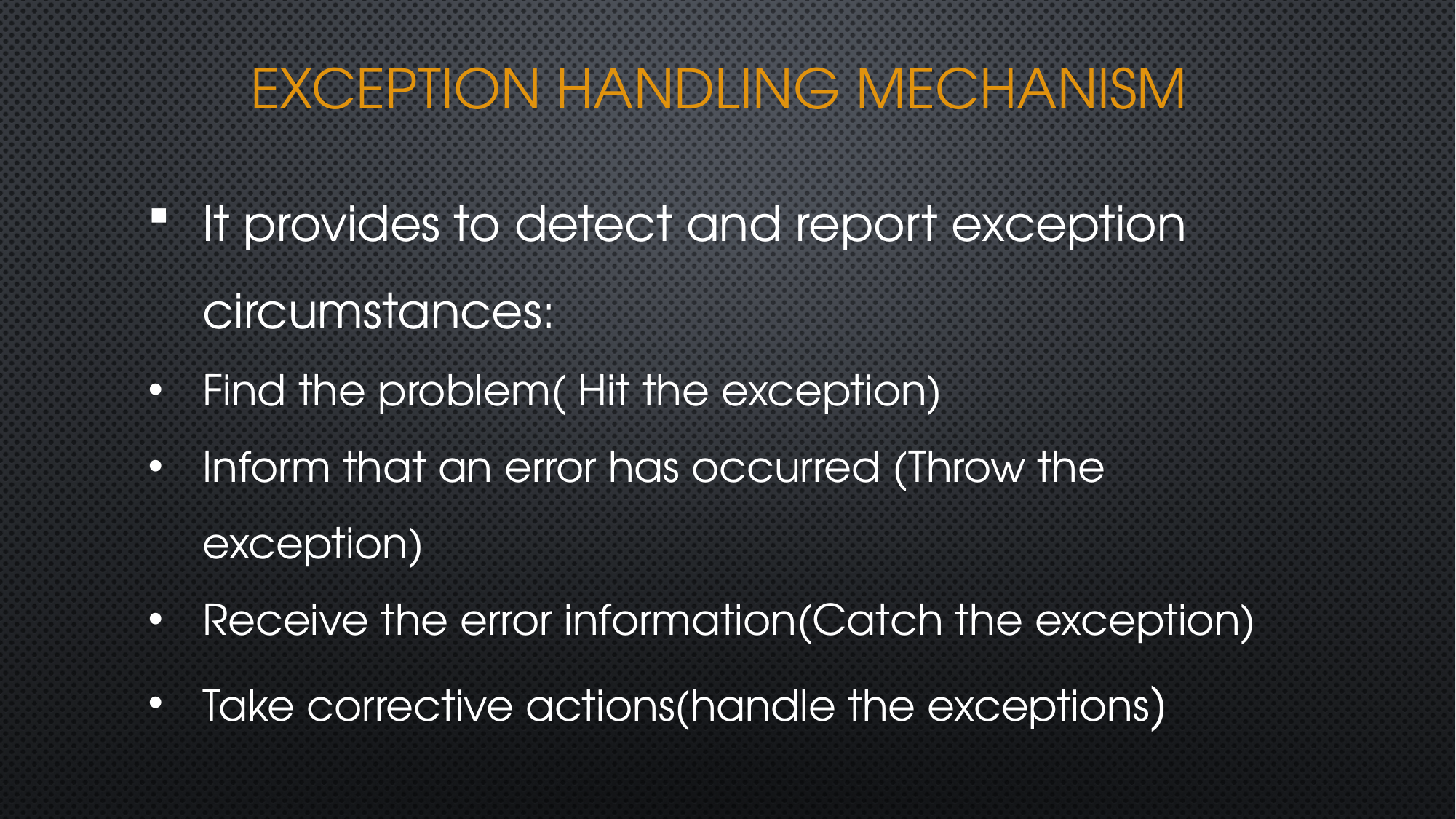

EXCEPTION HANDLING MECHANISM

It provides to detect and report exception circumstances:
Find the problem( Hit the exception)
Inform that an error has occurred (Throw the exception)
Receive the error information(Catch the exception)
Take corrective actions(handle the exceptions)